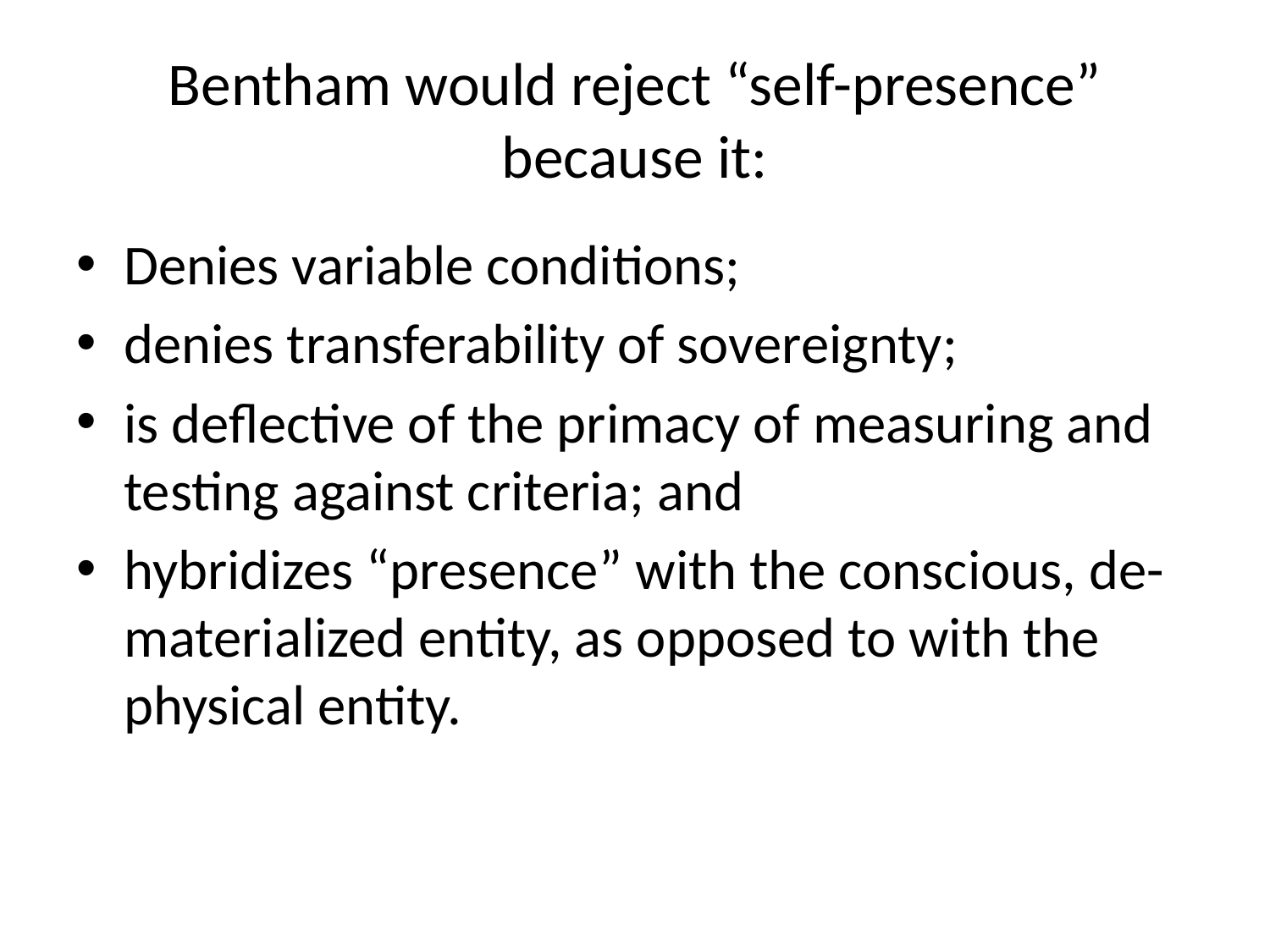

# Bentham would reject “self-presence” because it:
Denies variable conditions;
denies transferability of sovereignty;
is deflective of the primacy of measuring and testing against criteria; and
hybridizes “presence” with the conscious, de-materialized entity, as opposed to with the physical entity.